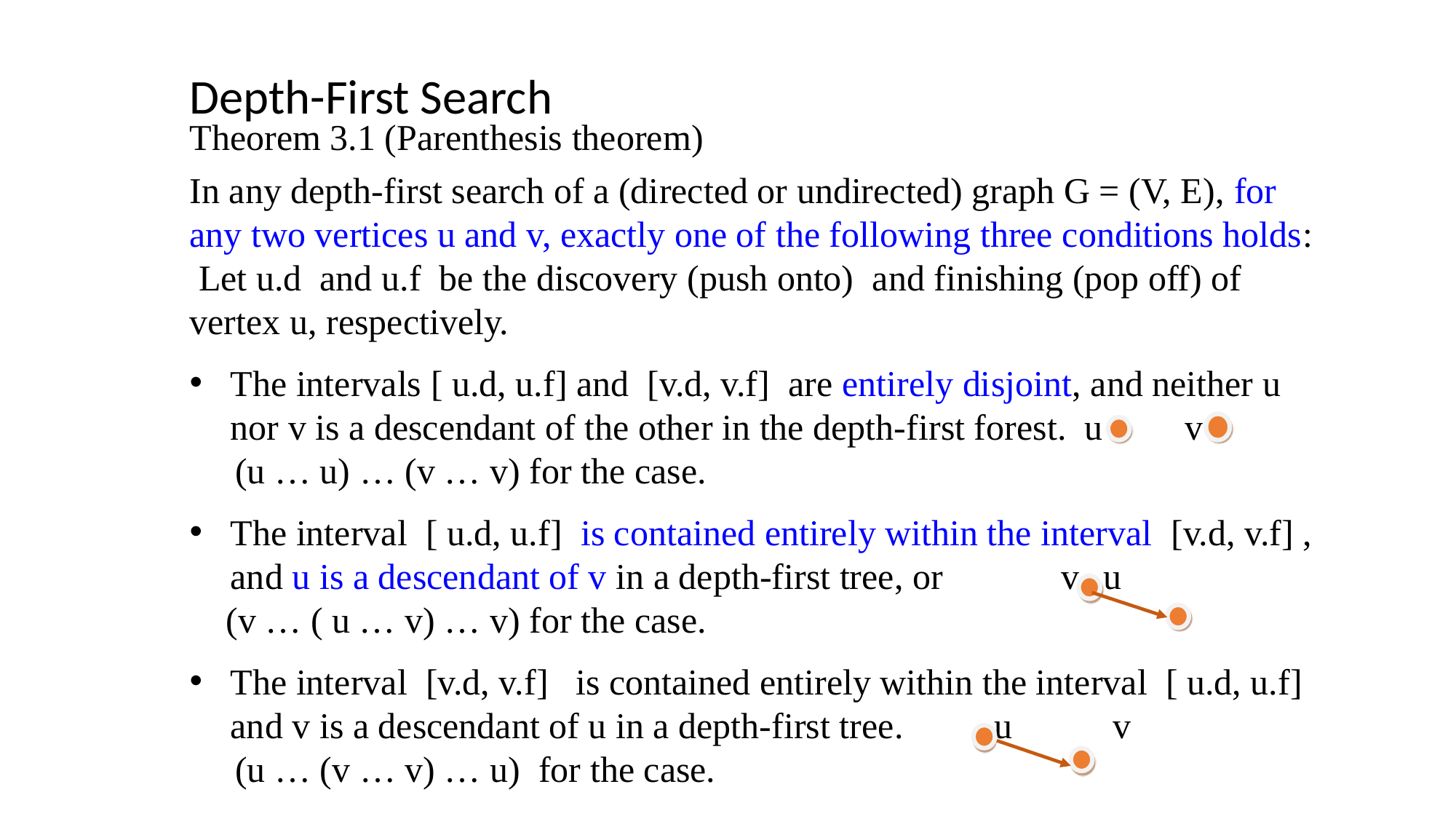

Depth-First Search
Theorem 3.1 (Parenthesis theorem)
In any depth-first search of a (directed or undirected) graph G = (V, E), for any two vertices u and v, exactly one of the following three conditions holds:   Let u.d  and u.f  be the discovery (push onto)  and finishing (pop off) of vertex u, respectively.
The intervals [ u.d, u.f] and  [v.d, v.f]  are entirely disjoint, and neither u nor v is a descendant of the other in the depth-first forest.  u         v
     (u … u) … (v … v) for the case.
The interval  [ u.d, u.f]  is contained entirely within the interval  [v.d, v.f] , and u is a descendant of v in a depth-first tree, or             v	u
    (v … ( u … v) … v) for the case.
The interval  [v.d, v.f]   is contained entirely within the interval  [ u.d, u.f] and v is a descendant of u in a depth-first tree. 	u	 v
     (u … (v … v) … u)  for the case.